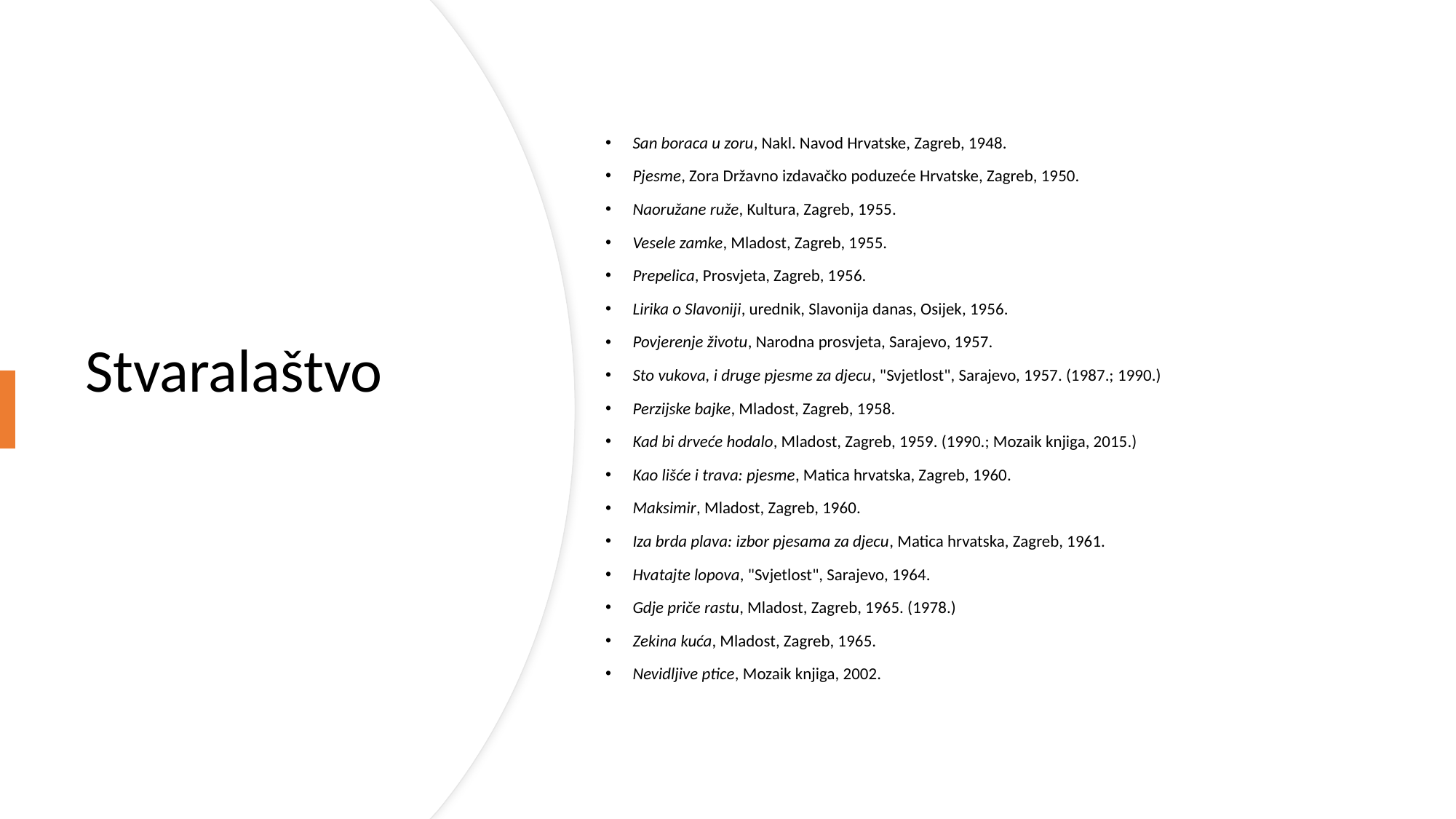

San boraca u zoru, Nakl. Navod Hrvatske, Zagreb, 1948.
Pjesme, Zora Državno izdavačko poduzeće Hrvatske, Zagreb, 1950.
Naoružane ruže, Kultura, Zagreb, 1955.
Vesele zamke, Mladost, Zagreb, 1955.
Prepelica, Prosvjeta, Zagreb, 1956.
Lirika o Slavoniji, urednik, Slavonija danas, Osijek, 1956.
Povjerenje životu, Narodna prosvjeta, Sarajevo, 1957.
Sto vukova, i druge pjesme za djecu, "Svjetlost", Sarajevo, 1957. (1987.; 1990.)
Perzijske bajke, Mladost, Zagreb, 1958.
Kad bi drveće hodalo, Mladost, Zagreb, 1959. (1990.; Mozaik knjiga, 2015.)
Kao lišće i trava: pjesme, Matica hrvatska, Zagreb, 1960.
Maksimir, Mladost, Zagreb, 1960.
Iza brda plava: izbor pjesama za djecu, Matica hrvatska, Zagreb, 1961.
Hvatajte lopova, "Svjetlost", Sarajevo, 1964.
Gdje priče rastu, Mladost, Zagreb, 1965. (1978.)
Zekina kuća, Mladost, Zagreb, 1965.
Nevidljive ptice, Mozaik knjiga, 2002.
# Stvaralaštvo